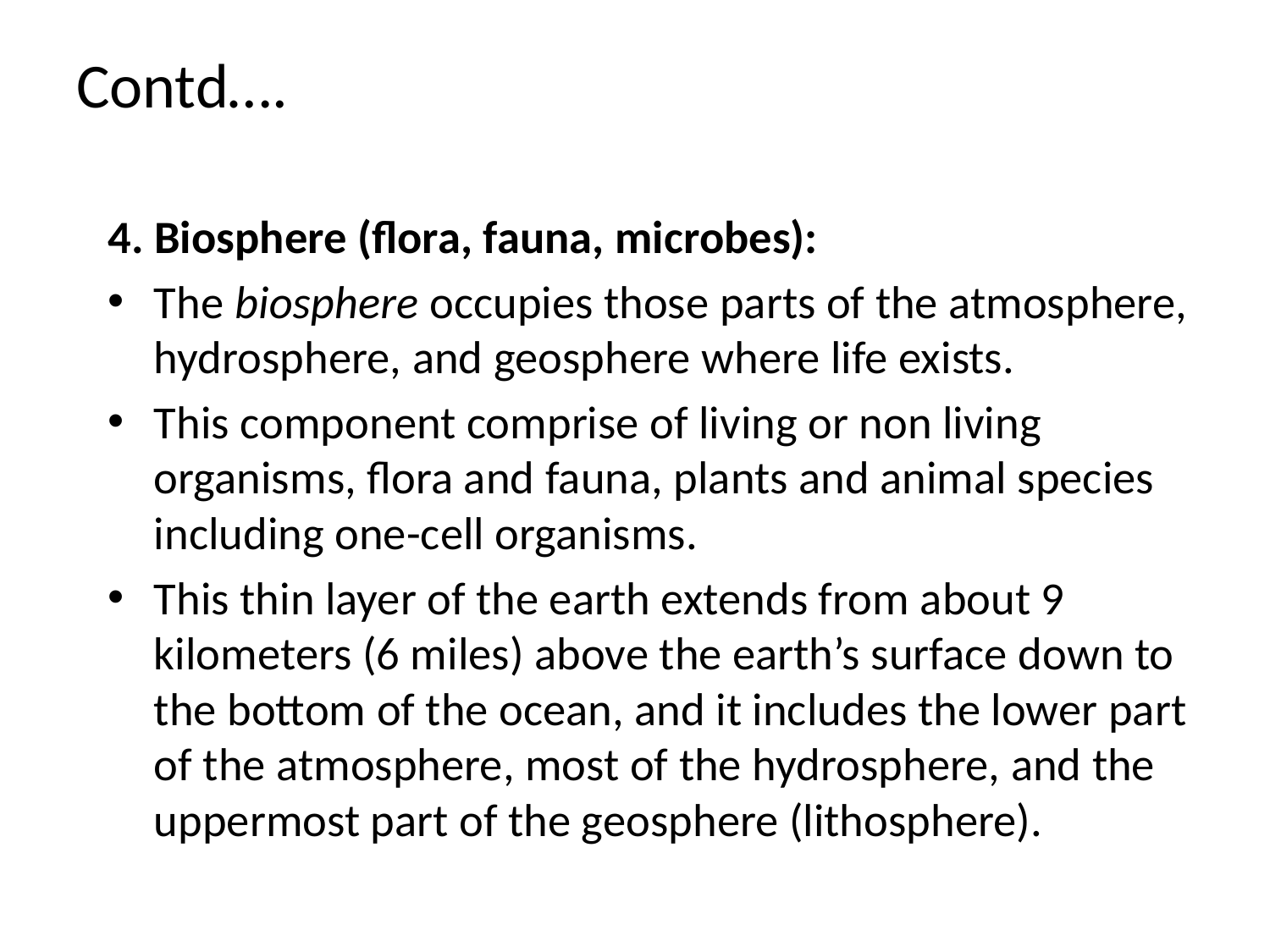

# Contd….
4. Biosphere (flora, fauna, microbes):
The biosphere occupies those parts of the atmosphere, hydrosphere, and geosphere where life exists.
This component comprise of living or non living organisms, flora and fauna, plants and animal species including one-cell organisms.
This thin layer of the earth extends from about 9 kilometers (6 miles) above the earth’s surface down to the bottom of the ocean, and it includes the lower part of the atmosphere, most of the hydrosphere, and the uppermost part of the geosphere (lithosphere).